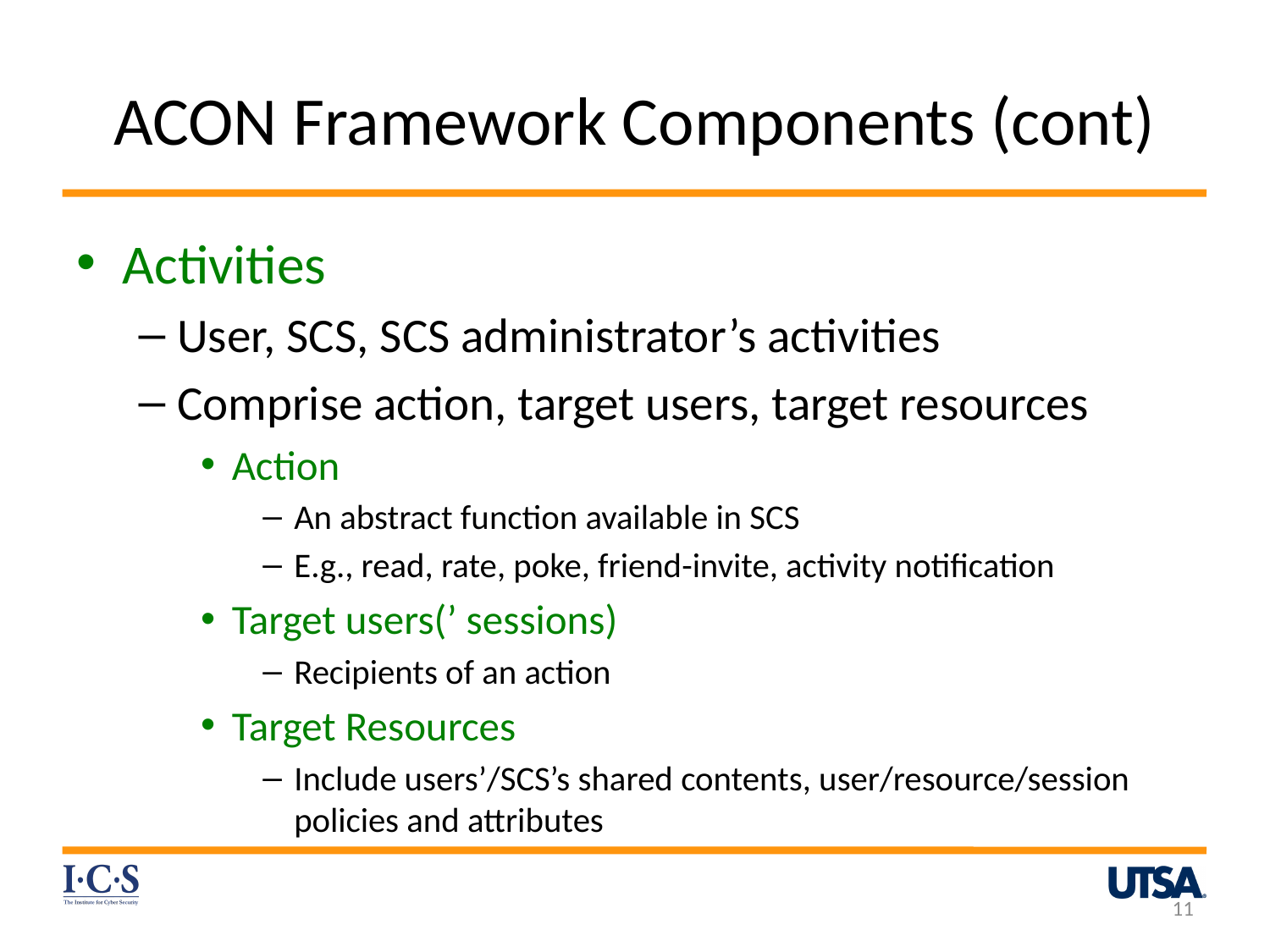

# ACON Framework Components (cont)
Activities
User, SCS, SCS administrator’s activities
Comprise action, target users, target resources
Action
An abstract function available in SCS
E.g., read, rate, poke, friend-invite, activity notification
Target users(’ sessions)
Recipients of an action
Target Resources
Include users’/SCS’s shared contents, user/resource/session policies and attributes
11